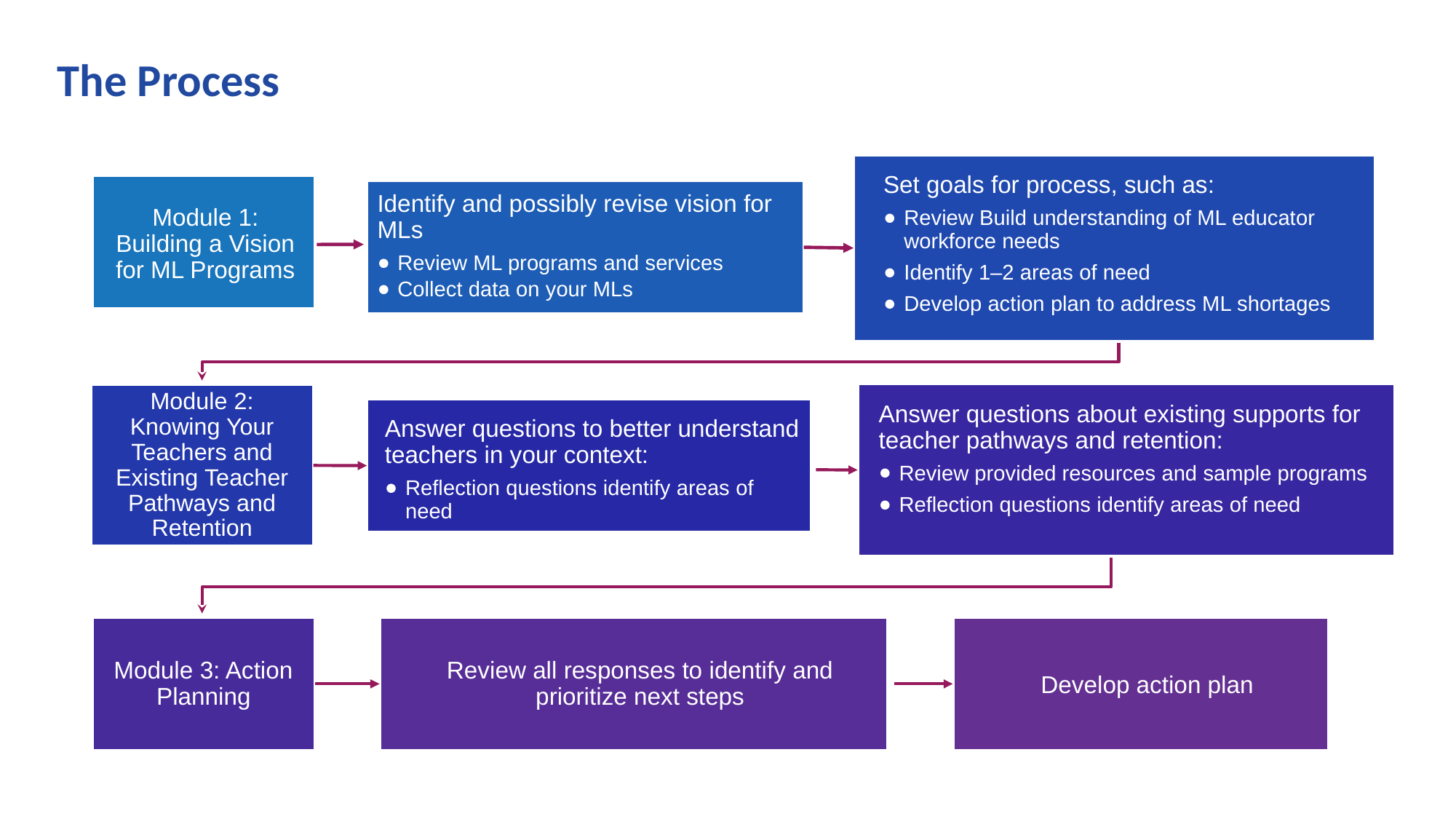

# The Process

Set goals for process, such as:
Review Build understanding of ML educator workforce needs
Identify 1–2 areas of need
Develop action plan to address ML shortages

Identify and possibly revise vision for MLs
Review ML programs and services
Collect data on your MLs
Module 1: Building a Vision for ML Programs

Module 2: Knowing Your Teachers and Existing Teacher Pathways and Retention
Answer questions about existing supports for teacher pathways and retention:
Review provided resources and sample programs
Reflection questions identify areas of need

Answer questions to better understand teachers in your context:
Reflection questions identify areas of need

Module 3: Action Planning

Review all responses to identify and prioritize next steps

Develop action plan